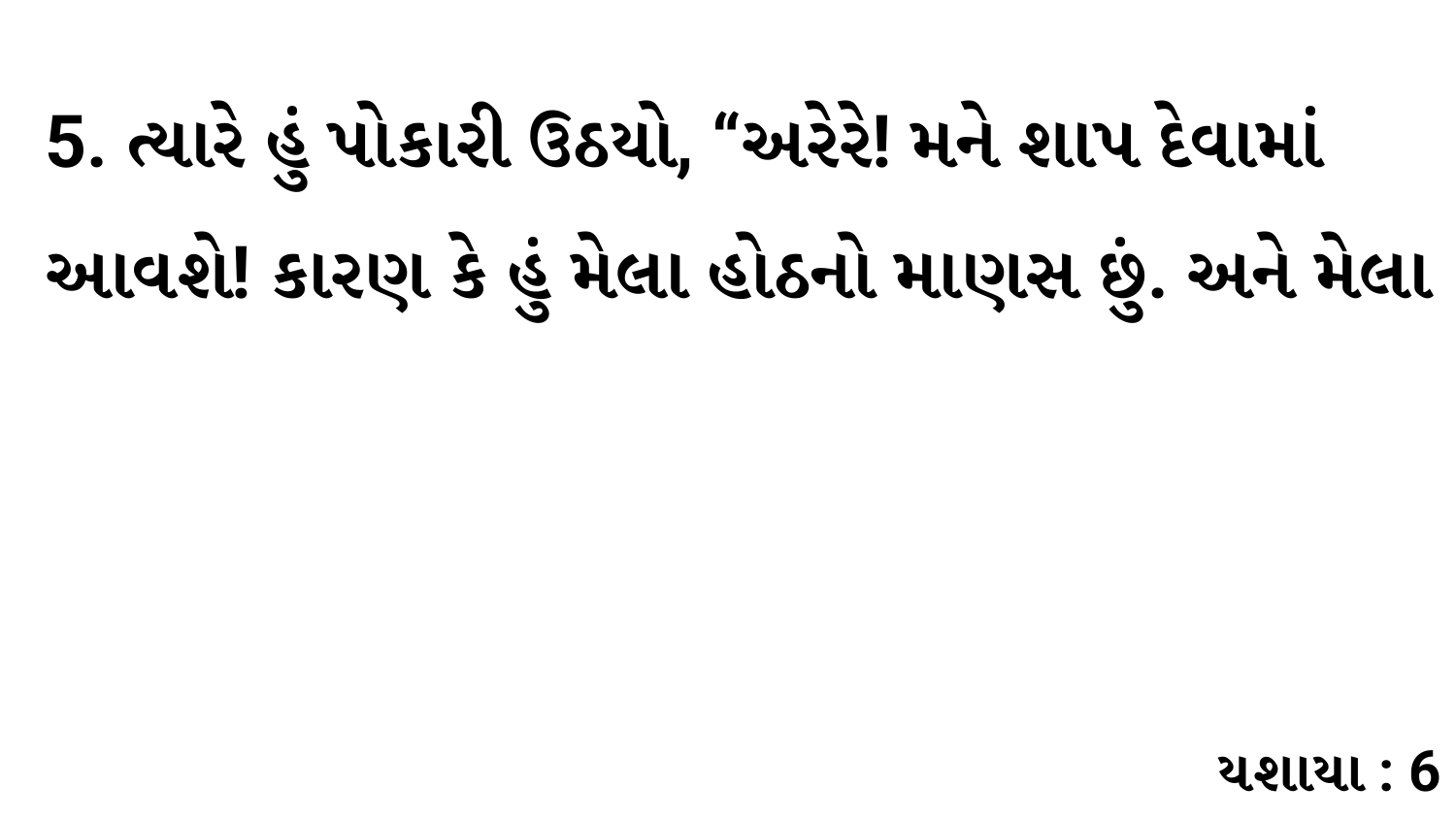

5. ત્યારે હું પોકારી ઉઠયો, “અરેરે! મને શાપ દેવામાં આવશે! કારણ કે હું મેલા હોઠનો માણસ છું. અને મેલા
યશાયા : 6